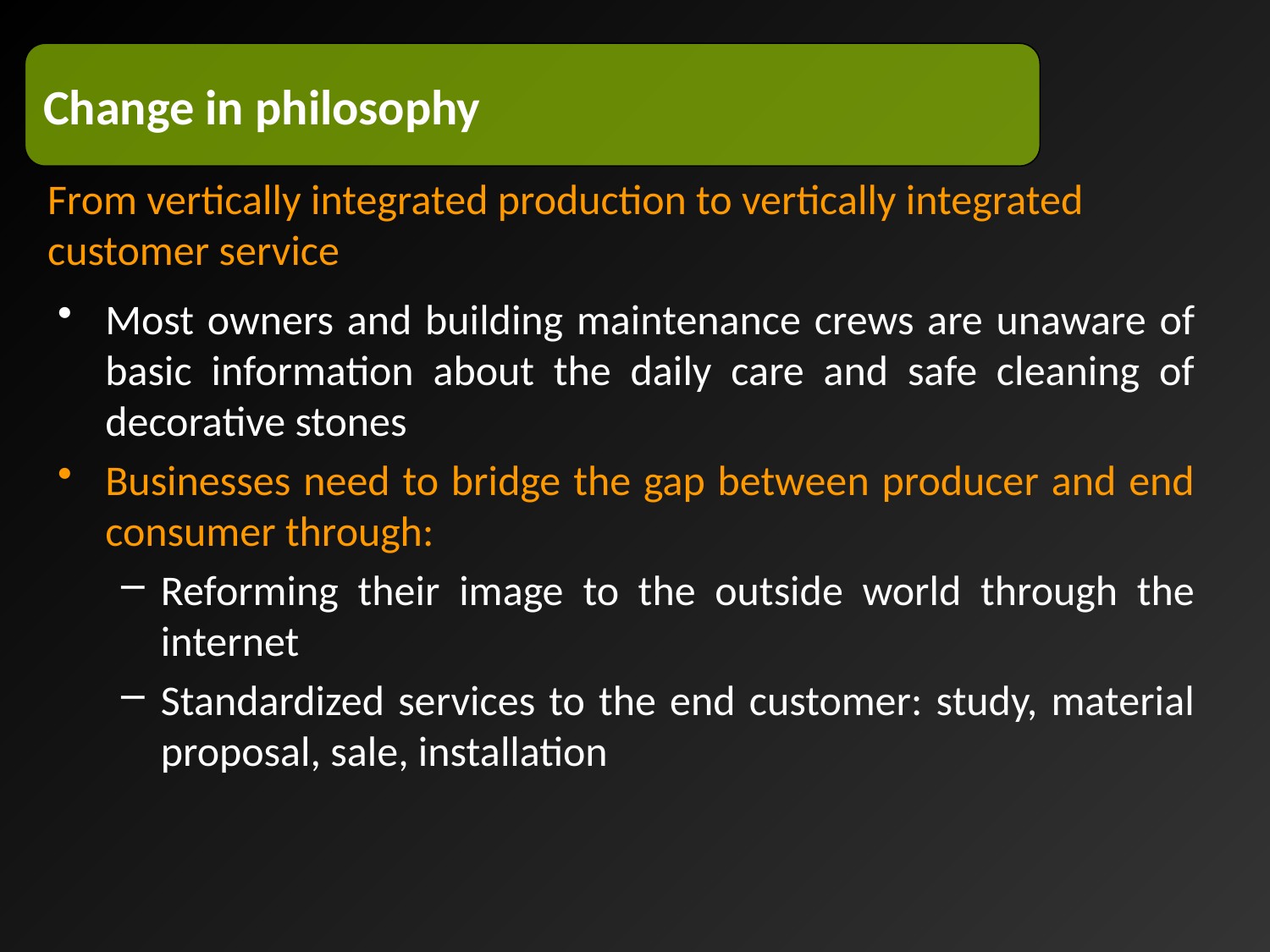

Change in philosophy
From vertically integrated production to vertically integrated customer service
Most owners and building maintenance crews are unaware of basic information about the daily care and safe cleaning of decorative stones
Businesses need to bridge the gap between producer and end consumer through:
Reforming their image to the outside world through the internet
Standardized services to the end customer: study, material proposal, sale, installation